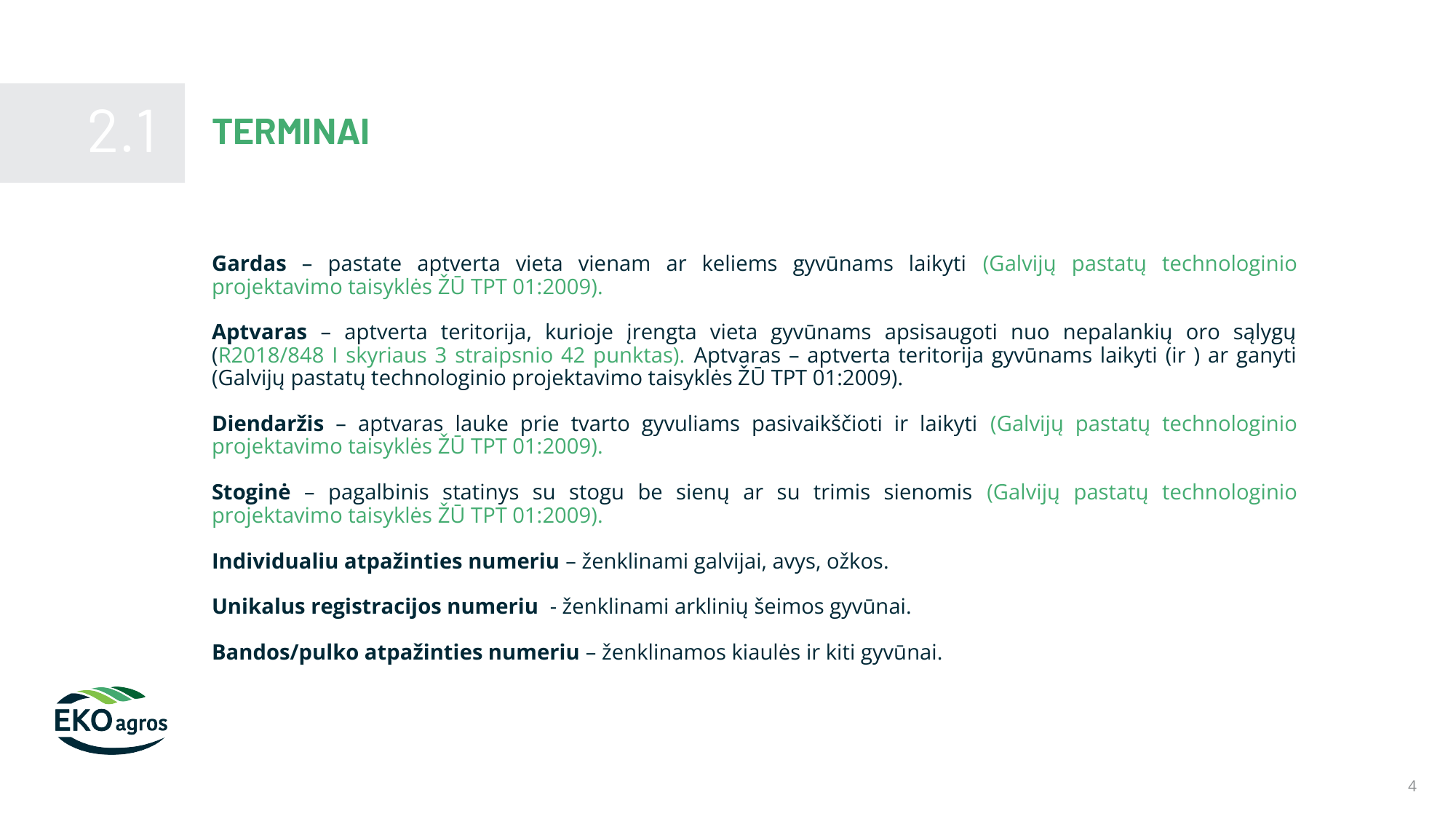

TERMINAI
2.1
Gardas – pastate aptverta vieta vienam ar keliems gyvūnams laikyti (Galvijų pastatų technologinio projektavimo taisyklės ŽŪ TPT 01:2009).

Aptvaras – aptverta teritorija, kurioje įrengta vieta gyvūnams apsisaugoti nuo nepalankių oro sąlygų (R2018/848 I skyriaus 3 straipsnio 42 punktas). Aptvaras – aptverta teritorija gyvūnams laikyti (ir ) ar ganyti (Galvijų pastatų technologinio projektavimo taisyklės ŽŪ TPT 01:2009).

Diendaržis – aptvaras lauke prie tvarto gyvuliams pasivaikščioti ir laikyti (Galvijų pastatų technologinio projektavimo taisyklės ŽŪ TPT 01:2009).

Stoginė – pagalbinis statinys su stogu be sienų ar su trimis sienomis (Galvijų pastatų technologinio projektavimo taisyklės ŽŪ TPT 01:2009).

Individualiu atpažinties numeriu – ženklinami galvijai, avys, ožkos.

Unikalus registracijos numeriu  - ženklinami arklinių šeimos gyvūnai.

Bandos/pulko atpažinties numeriu – ženklinamos kiaulės ir kiti gyvūnai.
4